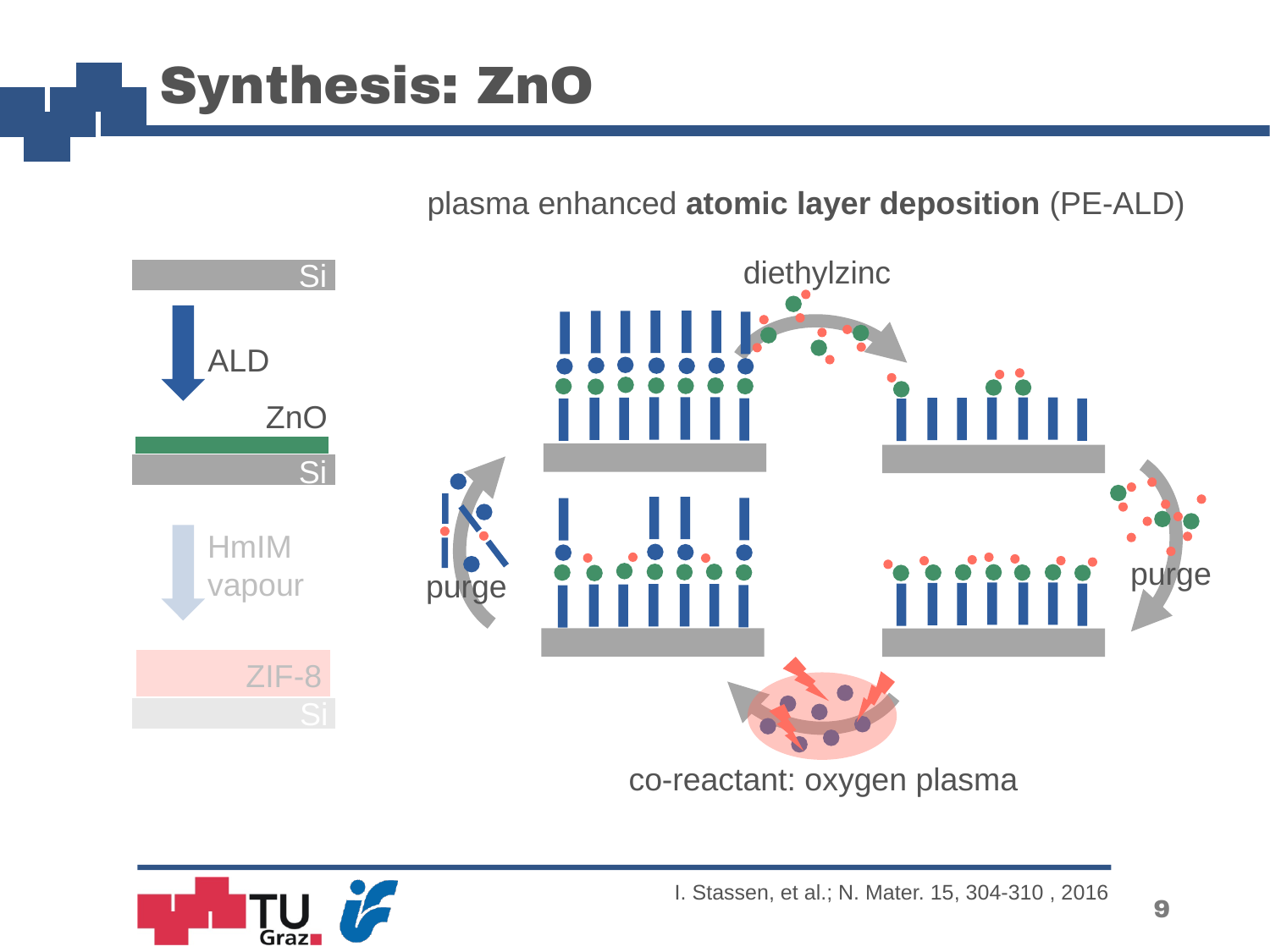

# Synthesis: ZnO
plasma enhanced atomic layer deposition (PE-ALD)
diethylzinc
Si

ALD
ZnO

Si

HmIM vapour

ZIF-8

Si

purge

purge

co-reactant: oxygen plasma
I. Stassen, et al.; N. Mater. 15, 304-310 , 2016
9